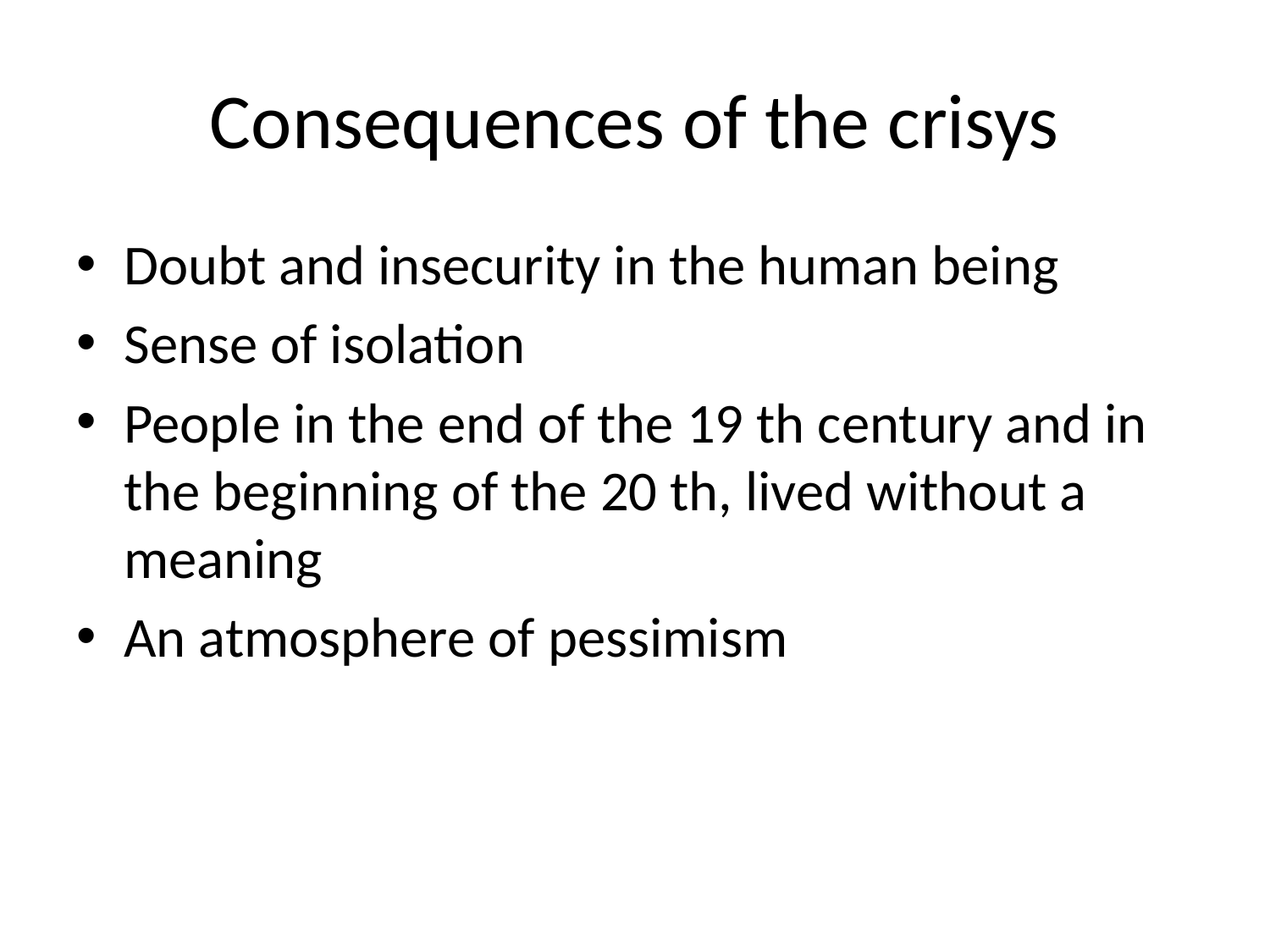

# Consequences of the crisys
Doubt and insecurity in the human being
Sense of isolation
People in the end of the 19 th century and in the beginning of the 20 th, lived without a meaning
An atmosphere of pessimism